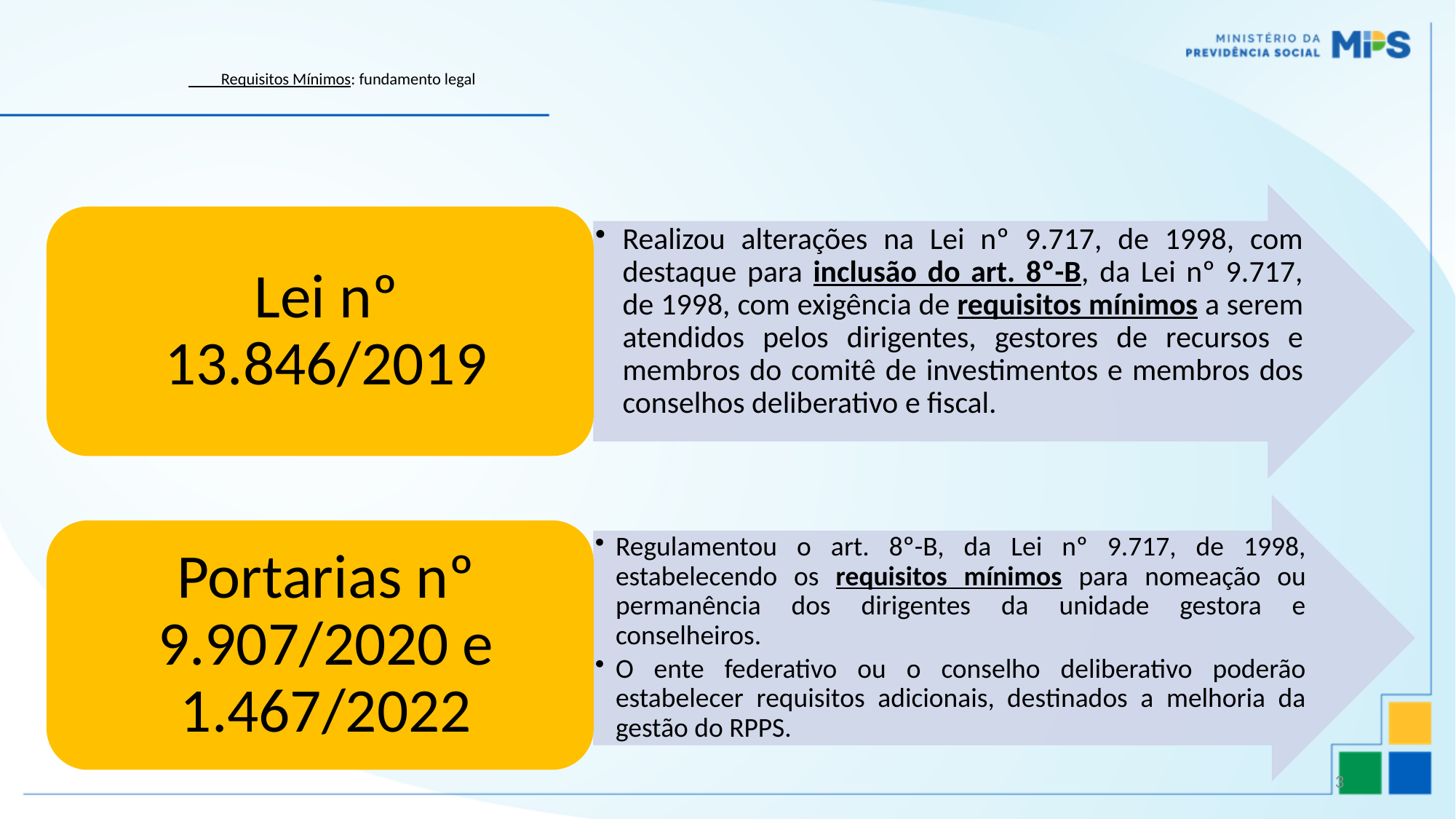

# Requisitos Mínimos: fundamento legal
Realizou alterações na Lei nº 9.717, de 1998, com destaque para inclusão do art. 8º-B, da Lei nº 9.717, de 1998, com exigência de requisitos mínimos a serem atendidos pelos dirigentes, gestores de recursos e membros do comitê de investimentos e membros dos conselhos deliberativo e fiscal.
Lei nº 13.846/2019
Regulamentou o art. 8º-B, da Lei nº 9.717, de 1998, estabelecendo os requisitos mínimos para nomeação ou permanência dos dirigentes da unidade gestora e conselheiros.
O ente federativo ou o conselho deliberativo poderão estabelecer requisitos adicionais, destinados a melhoria da gestão do RPPS.
Portarias nº 9.907/2020 e 1.467/2022
3